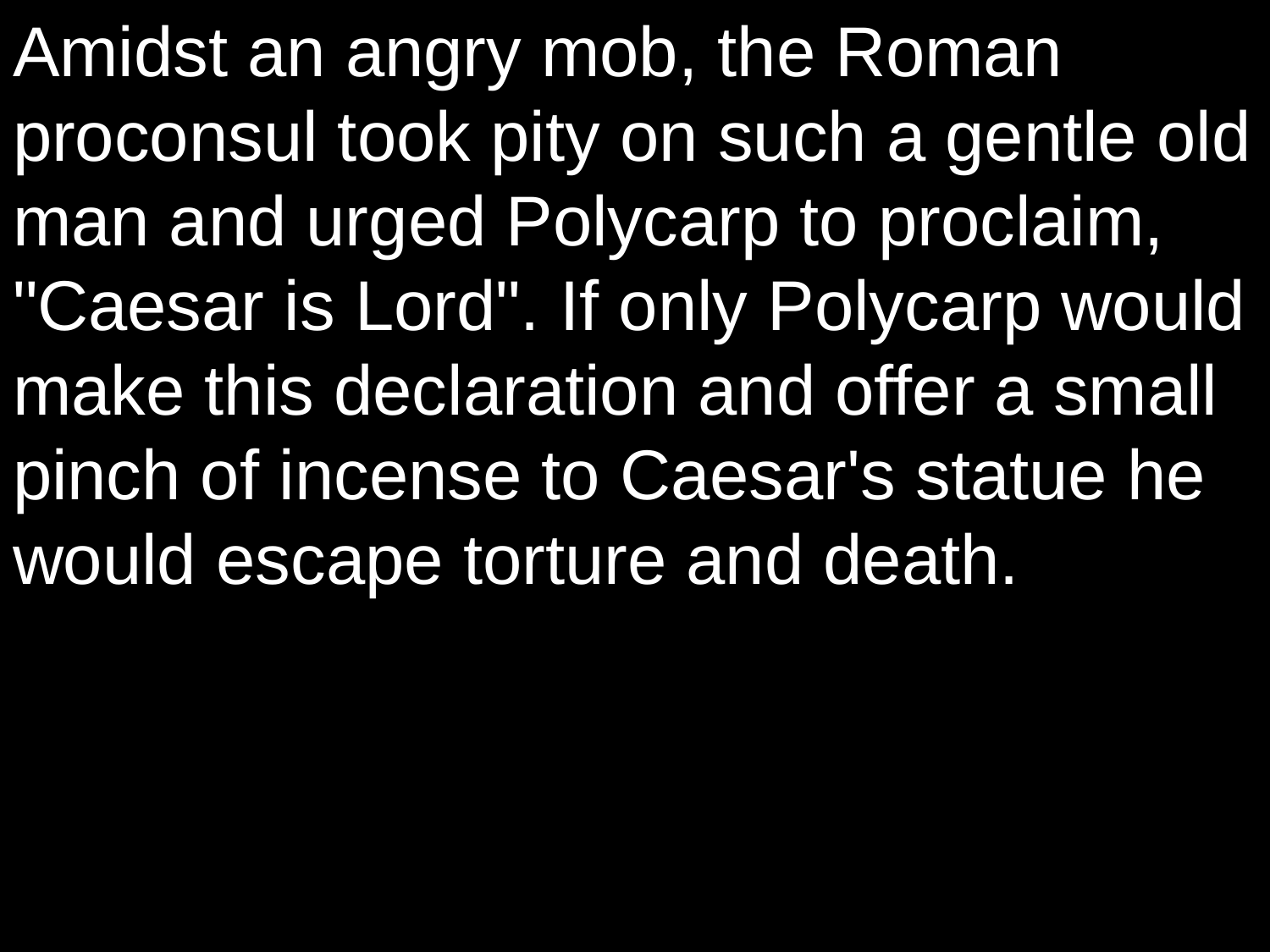

Amidst an angry mob, the Roman proconsul took pity on such a gentle old man and urged Polycarp to proclaim, "Caesar is Lord". If only Polycarp would make this declaration and offer a small pinch of incense to Caesar's statue he would escape torture and death.